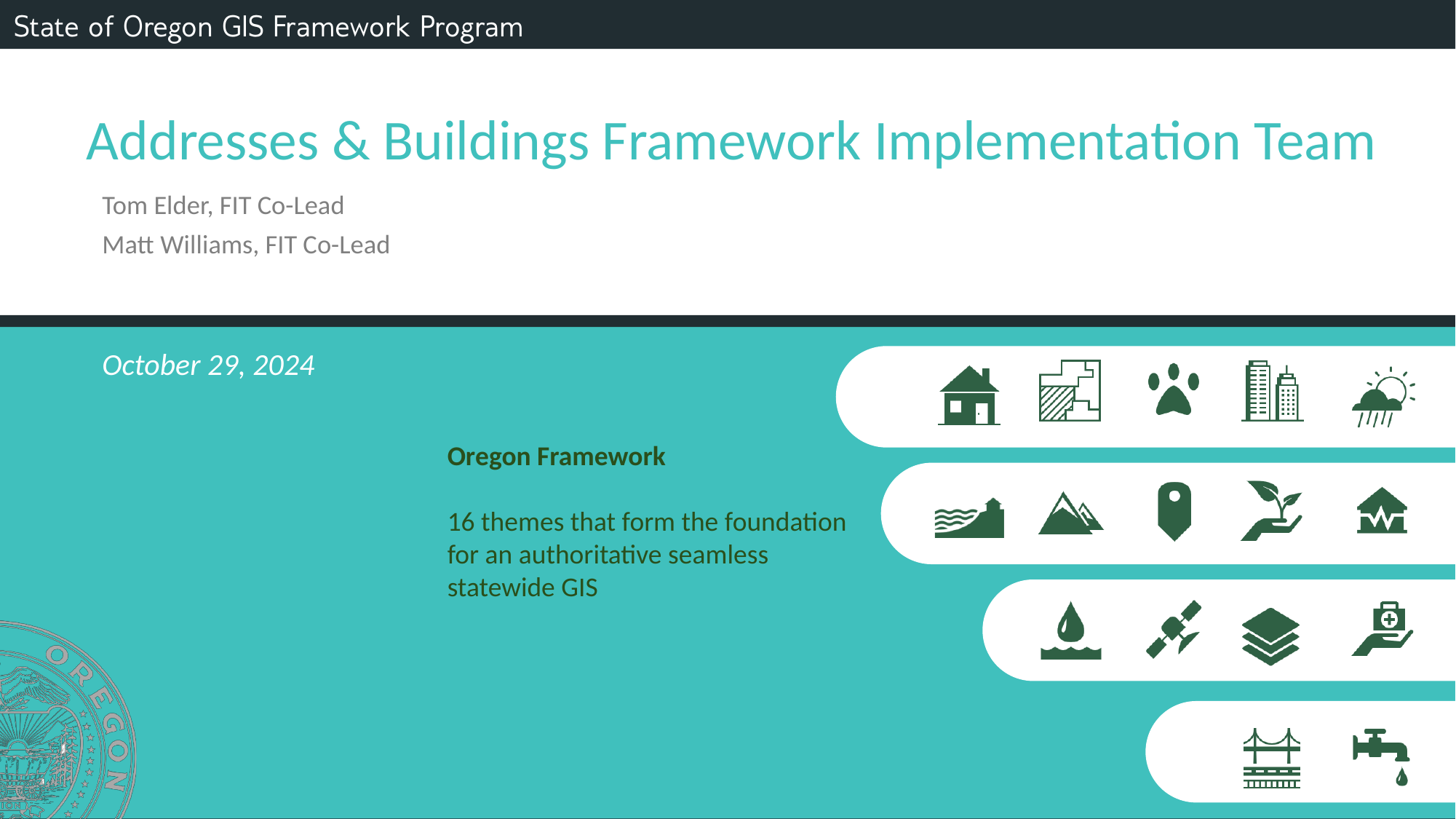

Tom Elder, FIT Co-Lead
Matt Williams, FIT Co-Lead
October 29, 2024
Oregon Framework

16 themes that form the foundation for an authoritative seamless statewide GIS